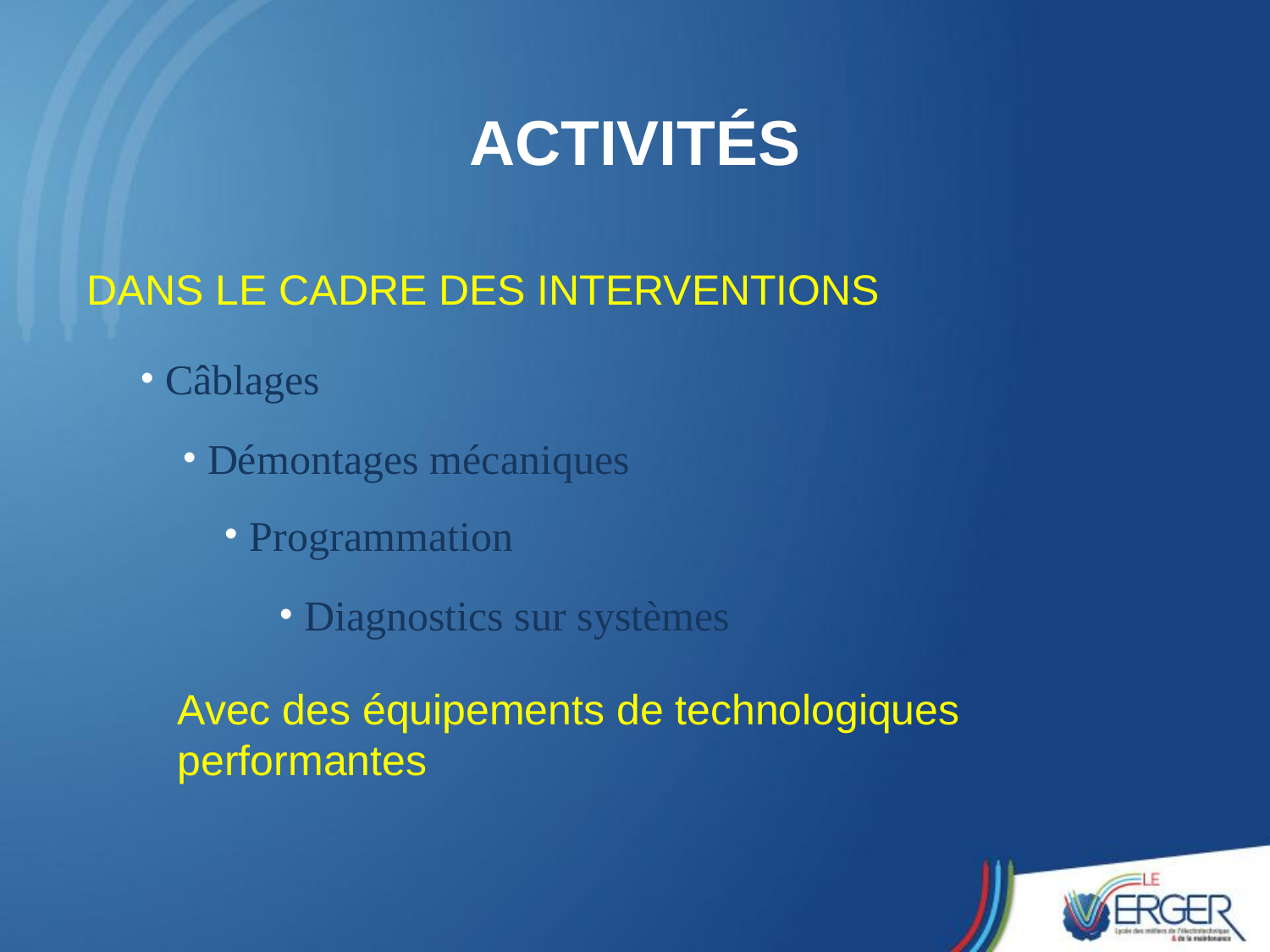

ACTIVITÉS
DANS LE CADRE DES INTERVENTIONS
 Câblages
 Démontages mécaniques
 Programmation
 Diagnostics sur systèmes
Avec des équipements de technologiques performantes